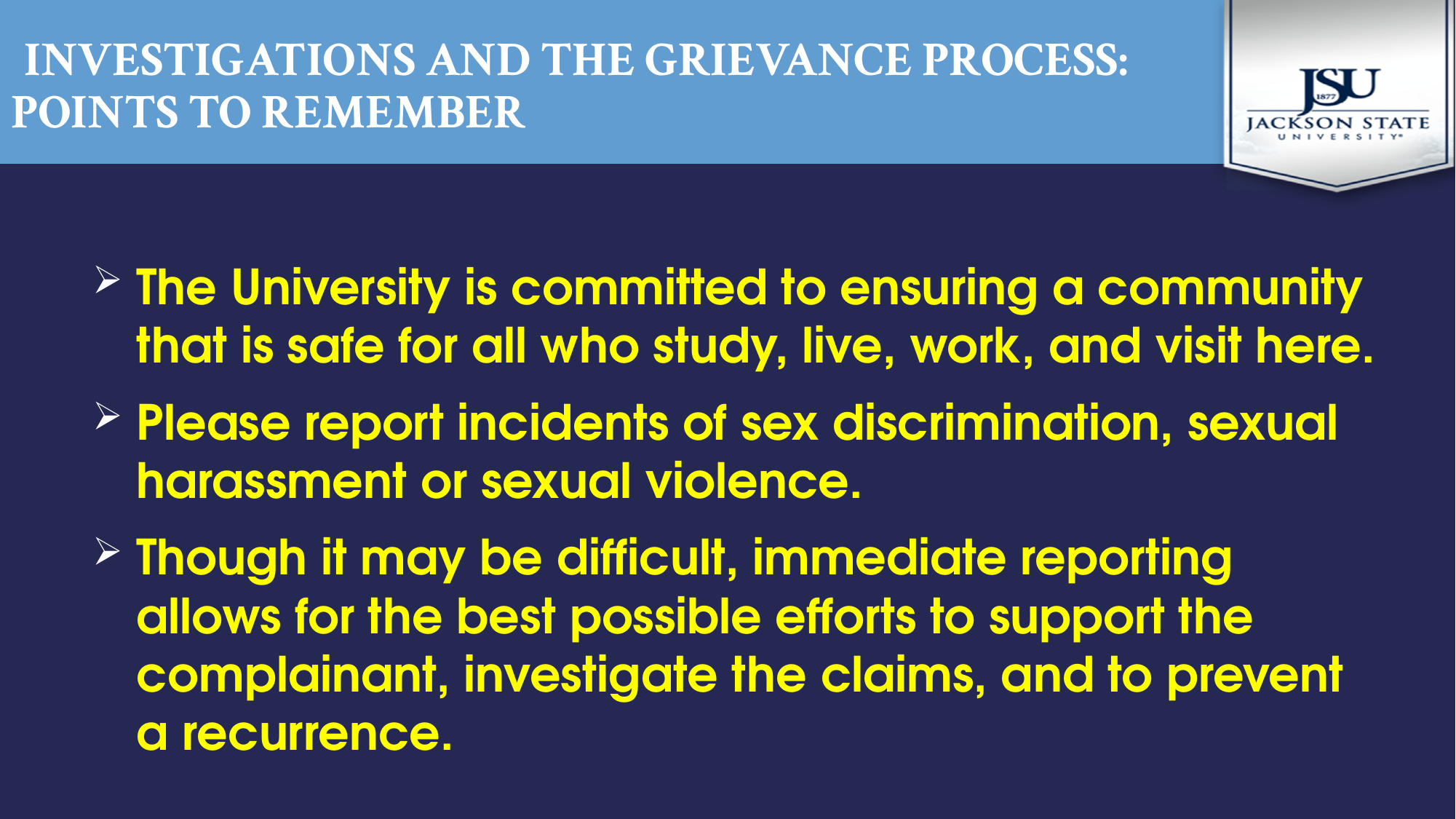

# Investigations and the grievance process: points to remember
The University is committed to ensuring a community that is safe for all who study, live, work, and visit here.
Please report incidents of sex discrimination, sexual harassment or sexual violence.
Though it may be difficult, immediate reporting allows for the best possible efforts to support the complainant, investigate the claims, and to prevent a recurrence.